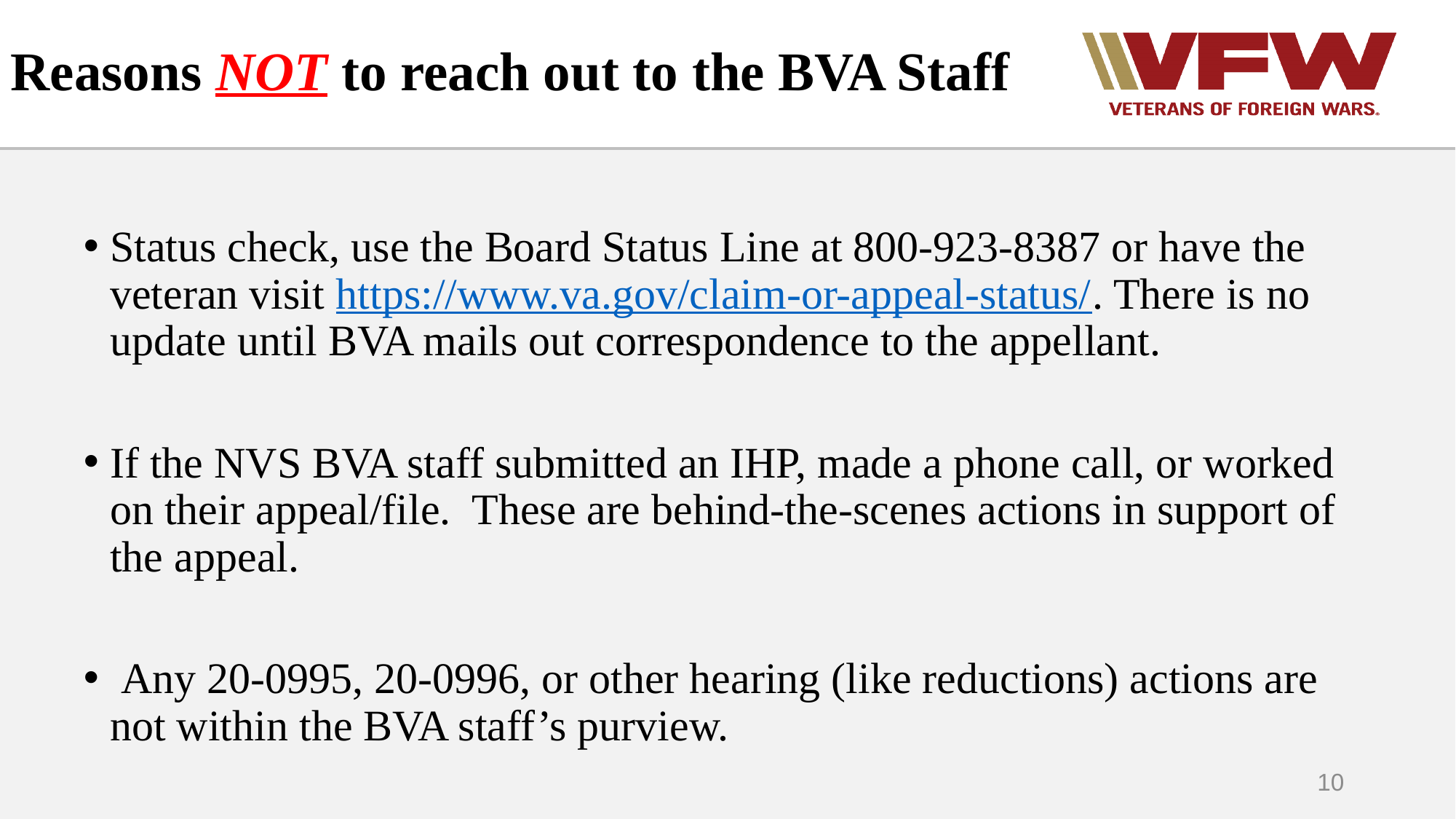

# Reasons NOT to reach out to the BVA Staff
Status check, use the Board Status Line at 800-923-8387 or have the veteran visit https://www.va.gov/claim-or-appeal-status/. There is no update until BVA mails out correspondence to the appellant.

If the NVS BVA staff submitted an IHP, made a phone call, or worked on their appeal/file.  These are behind-the-scenes actions in support of the appeal.

 Any 20-0995, 20-0996, or other hearing (like reductions) actions are not within the BVA staff’s purview.
10